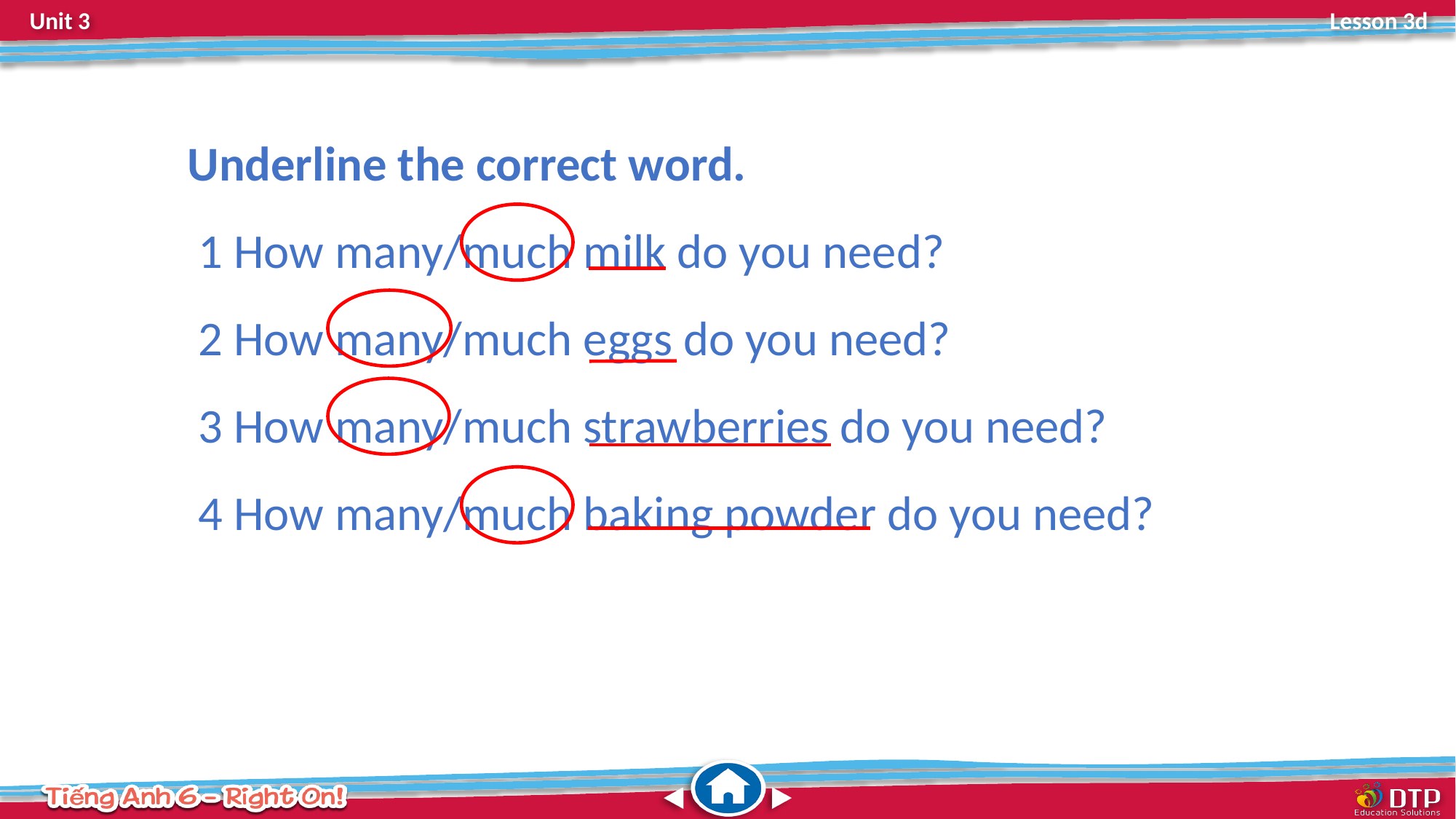

Underline the correct word.
 1 How many/much milk do you need?
 2 How many/much eggs do you need?
 3 How many/much strawberries do you need?
 4 How many/much baking powder do you need?